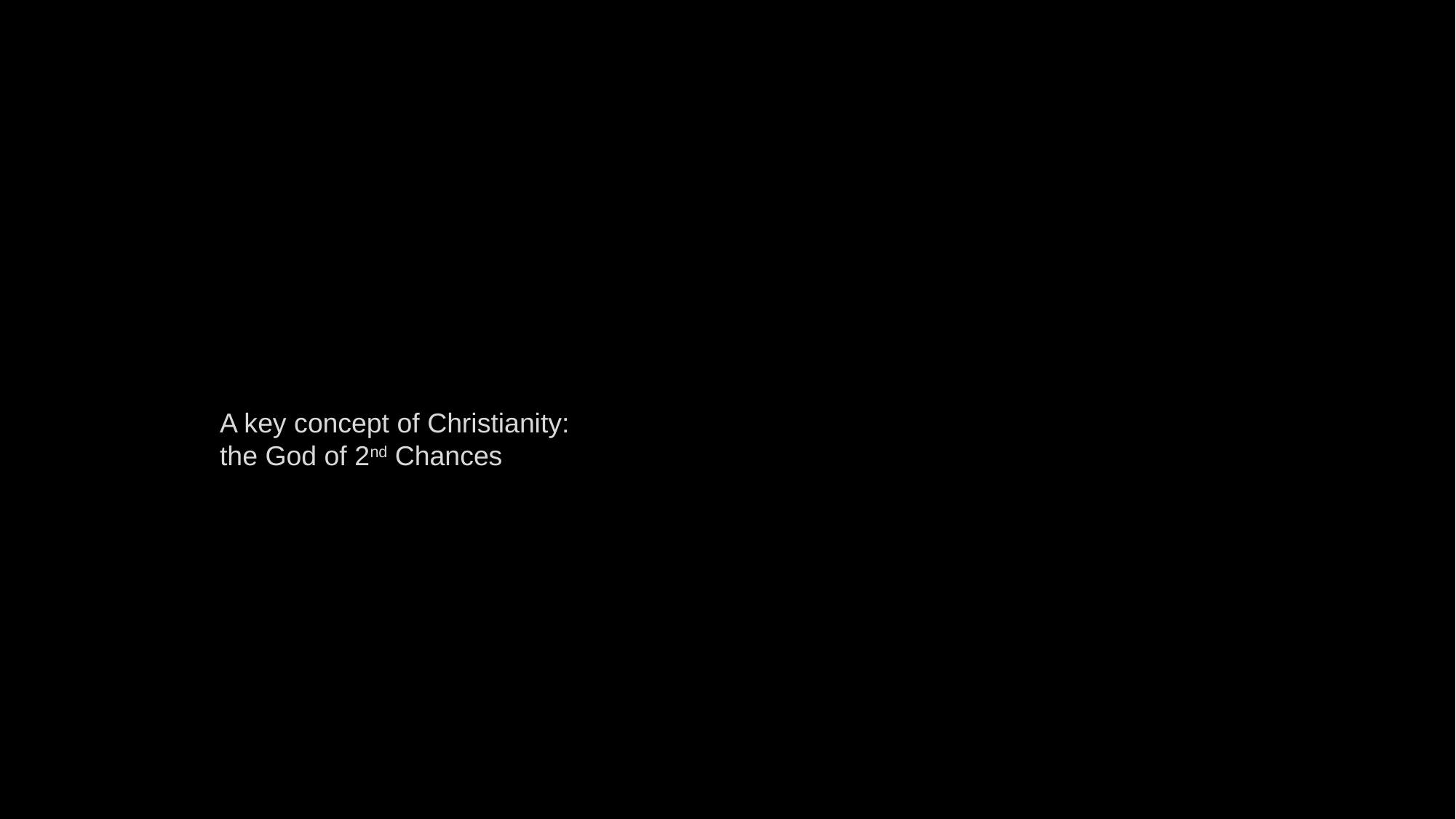

A key concept of Christianity: the God of 2nd Chances